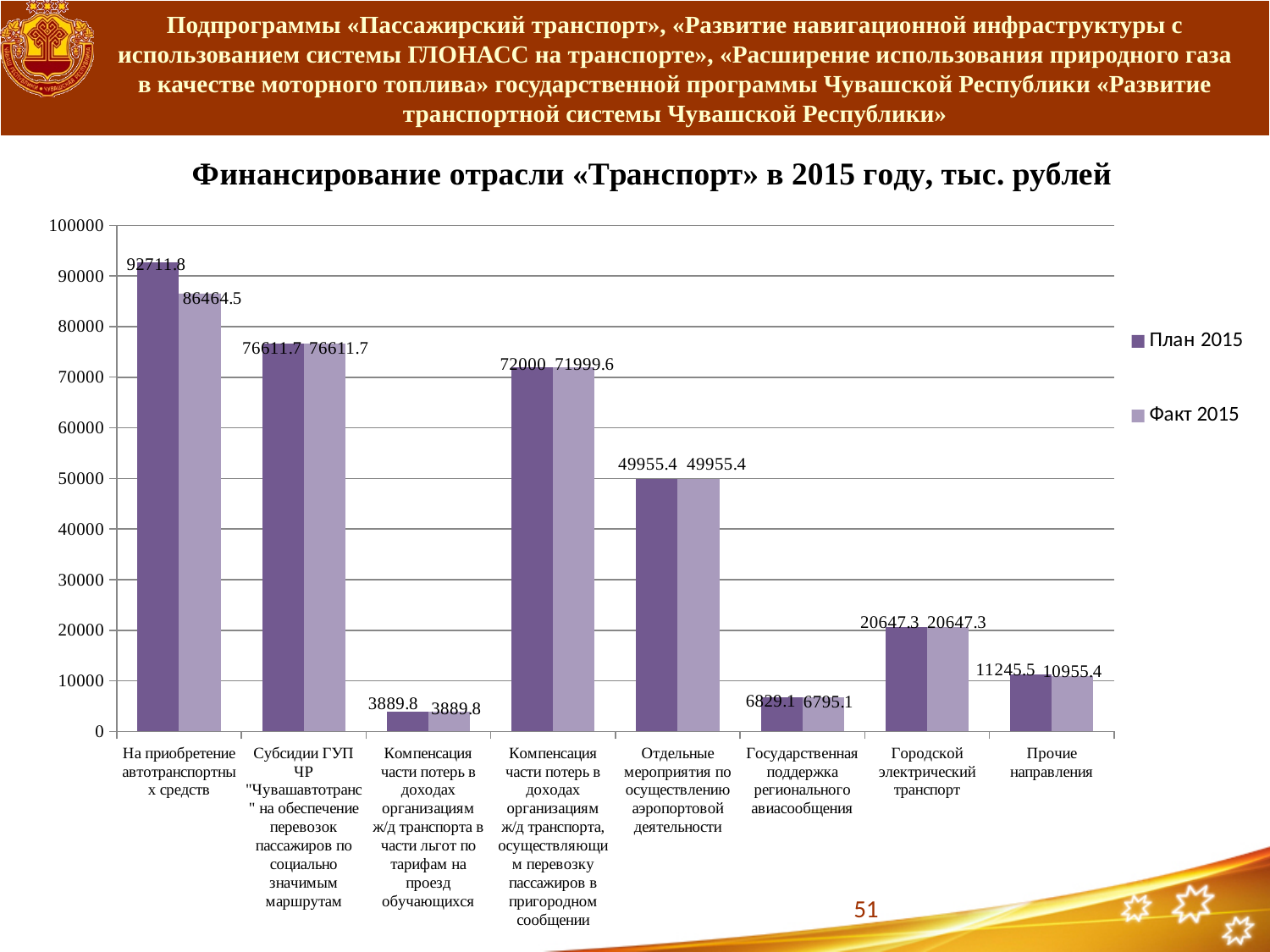

# Подпрограммы «Пассажирский транспорт», «Развитие навигационной инфраструктуры с использованием системы ГЛОНАСС на транспорте», «Расширение использования природного газа в качестве моторного топлива» государственной программы Чувашской Республики «Развитие транспортной системы Чувашской Республики»

### Chart: Финансирование отрасли «Транспорт» в 2015 году, тыс. рублей

| Category | План 2015 | Факт 2015 |
|---|---|---|
| На приобретение автотранспортных средств | 92711.8 | 86464.5 |
| Субсидии ГУП ЧР "Чувашавтотранс" на обеспечение перевозок пассажиров по социально значимым маршрутам | 76611.7 | 76611.7 |
| Компенсация части потерь в доходах организациям ж/д транспорта в части льгот по тарифам на проезд обучающихся | 3889.8 | 3889.8 |
| Компенсация части потерь в доходах организациям ж/д транспорта, осуществляющим перевозку пассажиров в пригородном сообщении | 72000.0 | 71999.6 |
| Отдельные мероприятия по осуществлению аэропортовой деятельности | 49955.4 | 49955.4 |
| Государственная поддержка регионального авиасообщения | 6829.1 | 6795.1 |
| Городской электрический транспорт | 20647.3 | 20647.3 |
| Прочие направления | 11245.5 | 10955.4 |
51